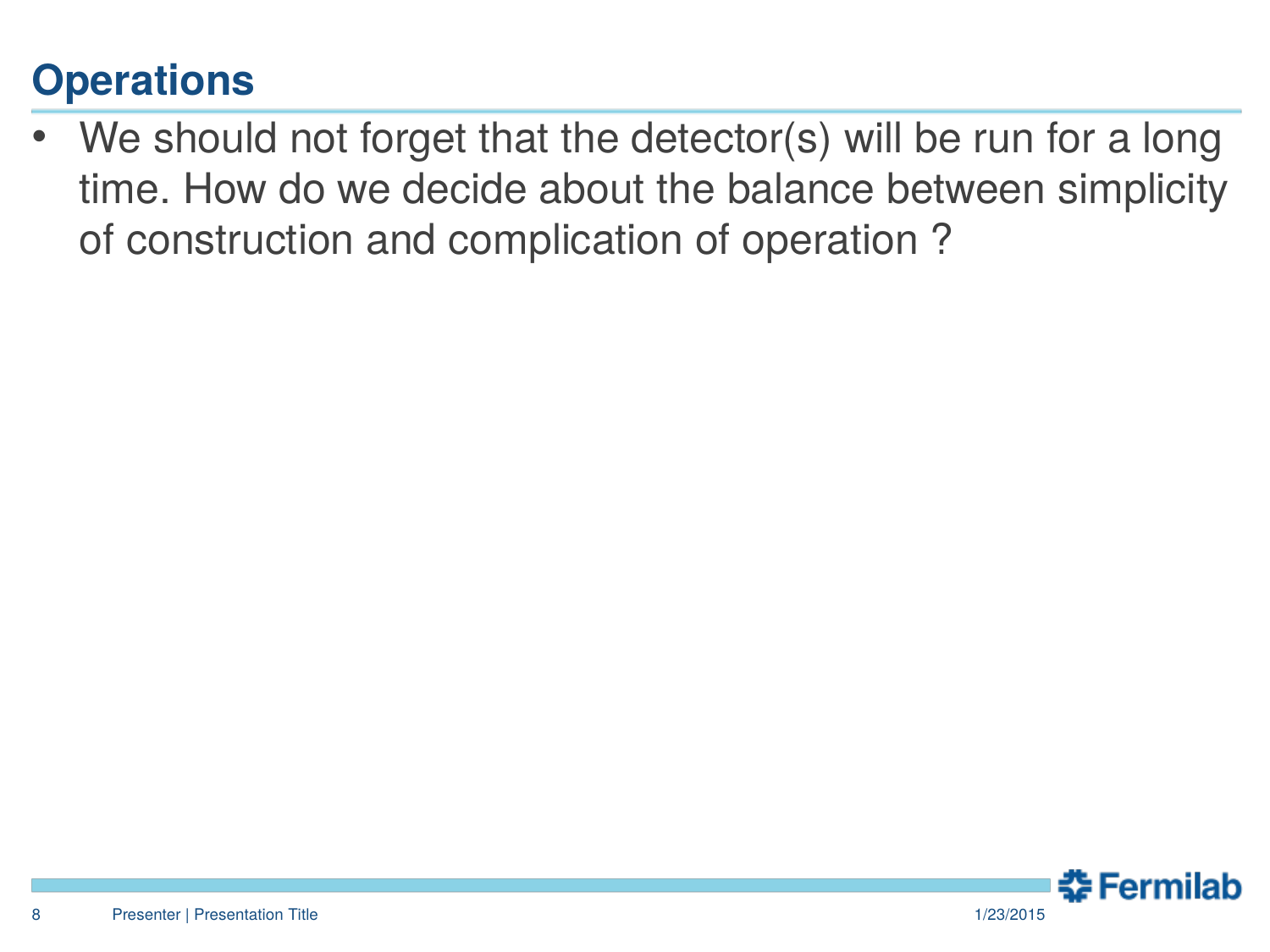

# Operations
We should not forget that the detector(s) will be run for a long time. How do we decide about the balance between simplicity of construction and complication of operation ?
8
Presenter | Presentation Title
1/23/2015